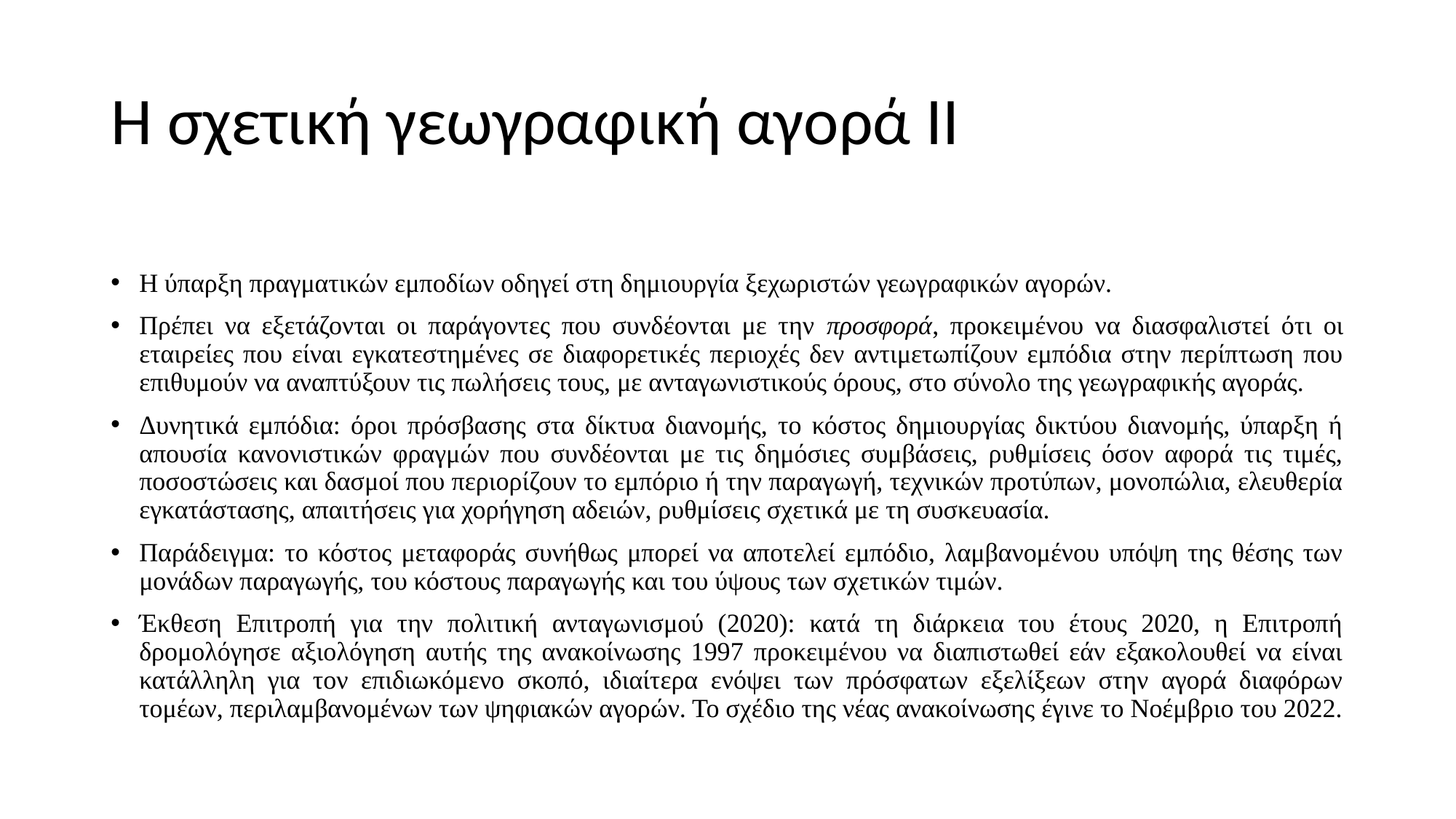

# Η σχετική γεωγραφική αγορά ΙΙ

Η ύπαρξη πραγματικών εμποδίων οδηγεί στη δημιουργία ξεχωριστών γεωγραφικών αγορών.
Πρέπει να εξετάζονται οι παράγοντες που συνδέονται με την προσφορά, προκειμένου να διασφαλιστεί ότι οι εταιρείες που είναι εγκατεστημένες σε διαφορετικές περιοχές δεν αντιμετωπίζουν εμπόδια στην περίπτωση που επιθυμούν να αναπτύξουν τις πωλήσεις τους, με ανταγωνιστικούς όρους, στο σύνολο της γεωγραφικής αγοράς.
Δυνητικά εμπόδια: όροι πρόσβασης στα δίκτυα διανομής, το κόστος δημιουργίας δικτύου διανομής, ύπαρξη ή απουσία κανονιστικών φραγμών που συνδέονται με τις δημόσιες συμβάσεις, ρυθμίσεις όσον αφορά τις τιμές, ποσοστώσεις και δασμοί που περιορίζουν το εμπόριο ή την παραγωγή, τεχνικών προτύπων, μονοπώλια, ελευθερία εγκατάστασης, απαιτήσεις για χορήγηση αδειών, ρυθμίσεις σχετικά με τη συσκευασία.
Παράδειγμα: το κόστος μεταφοράς συνήθως μπορεί να αποτελεί εμπόδιο, λαμβανομένου υπόψη της θέσης των μονάδων παραγωγής, του κόστους παραγωγής και του ύψους των σχετικών τιμών.
Έκθεση Επιτροπή για την πολιτική ανταγωνισμού (2020): κατά τη διάρκεια του έτους 2020, η Επιτροπή δρομολόγησε αξιολόγηση αυτής της ανακοίνωσης 1997 προκειμένου να διαπιστωθεί εάν εξακολουθεί να είναι κατάλληλη για τον επιδιωκόμενο σκοπό, ιδιαίτερα ενόψει των πρόσφατων εξελίξεων στην αγορά διαφόρων τομέων, περιλαμβανομένων των ψηφιακών αγορών. Το σχέδιο της νέας ανακοίνωσης έγινε το Νοέμβριο του 2022.